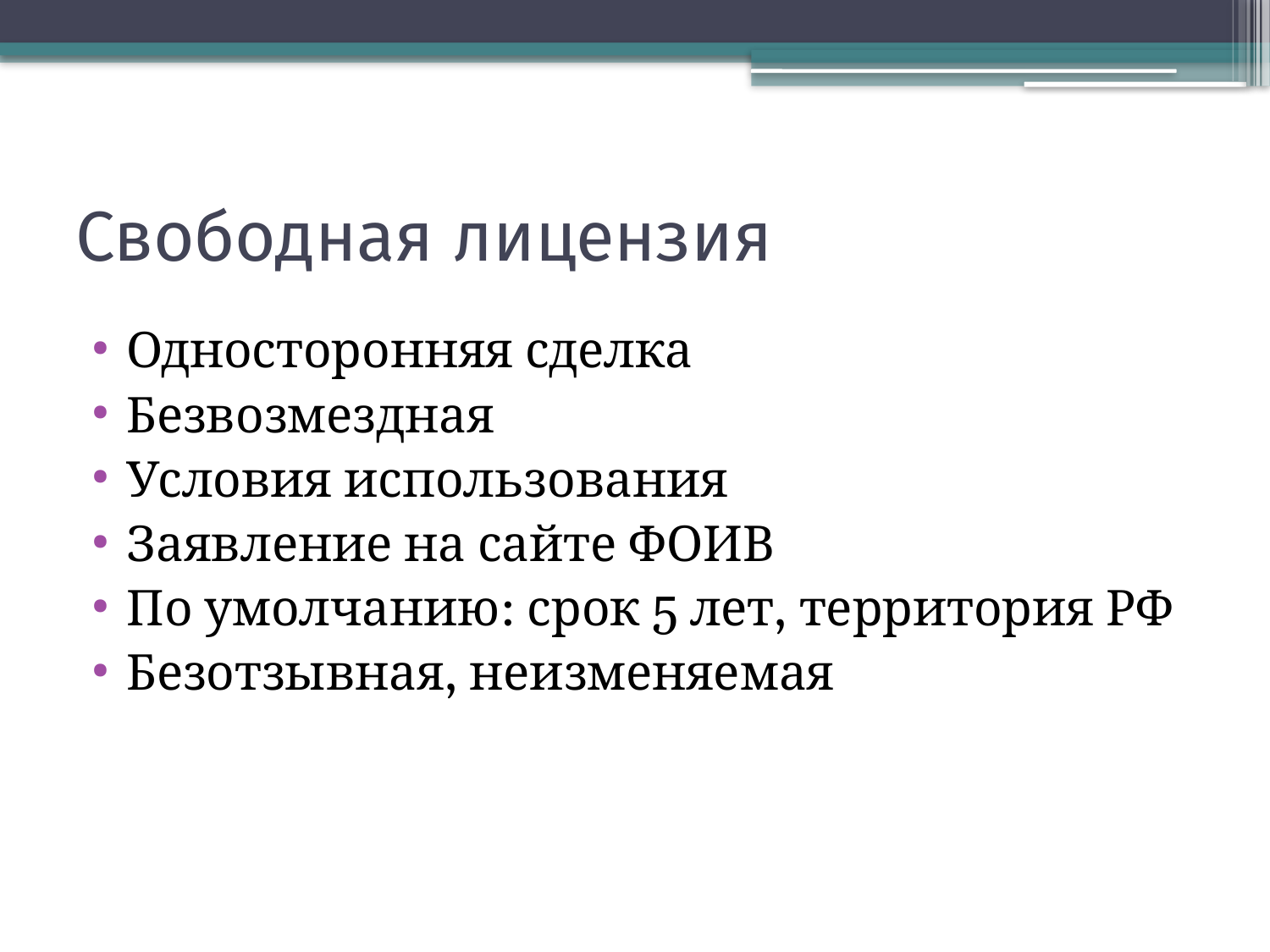

# Свободная лицензия
Односторонняя сделка
Безвозмездная
Условия использования
Заявление на сайте ФОИВ
По умолчанию: срок 5 лет, территория РФ
Безотзывная, неизменяемая